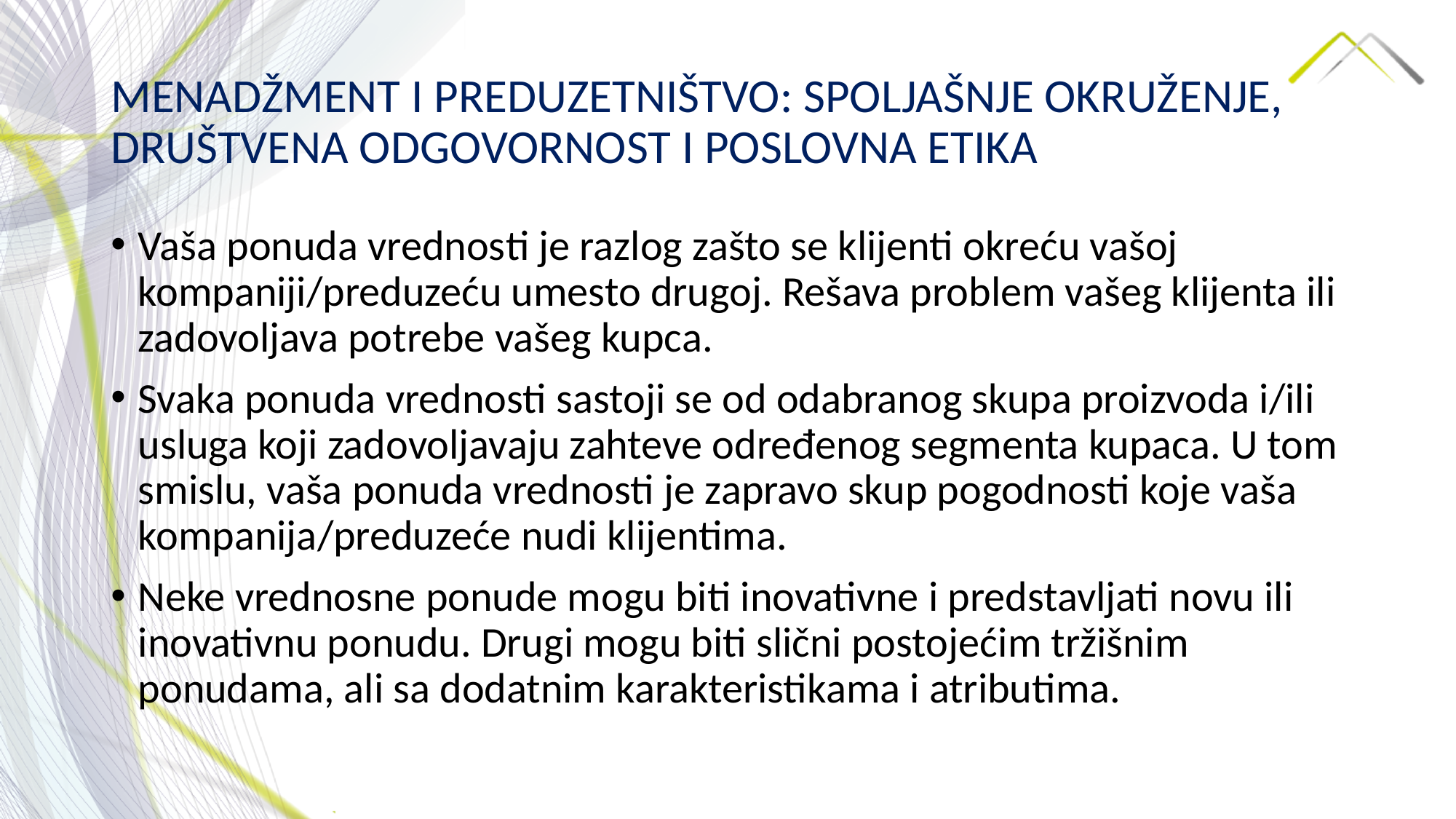

# MENADŽMENT I PREDUZETNIŠTVO: SPOLJAŠNJE OKRUŽENJE, DRUŠTVENA ODGOVORNOST I POSLOVNA ETIKA
Vaša ponuda vrednosti je razlog zašto se klijenti okreću vašoj kompaniji/preduzeću umesto drugoj. Rešava problem vašeg klijenta ili zadovoljava potrebe vašeg kupca.
Svaka ponuda vrednosti sastoji se od odabranog skupa proizvoda i/ili usluga koji zadovoljavaju zahteve određenog segmenta kupaca. U tom smislu, vaša ponuda vrednosti je zapravo skup pogodnosti koje vaša kompanija/preduzeće nudi klijentima.
Neke vrednosne ponude mogu biti inovativne i predstavljati novu ili inovativnu ponudu. Drugi mogu biti slični postojećim tržišnim ponudama, ali sa dodatnim karakteristikama i atributima.